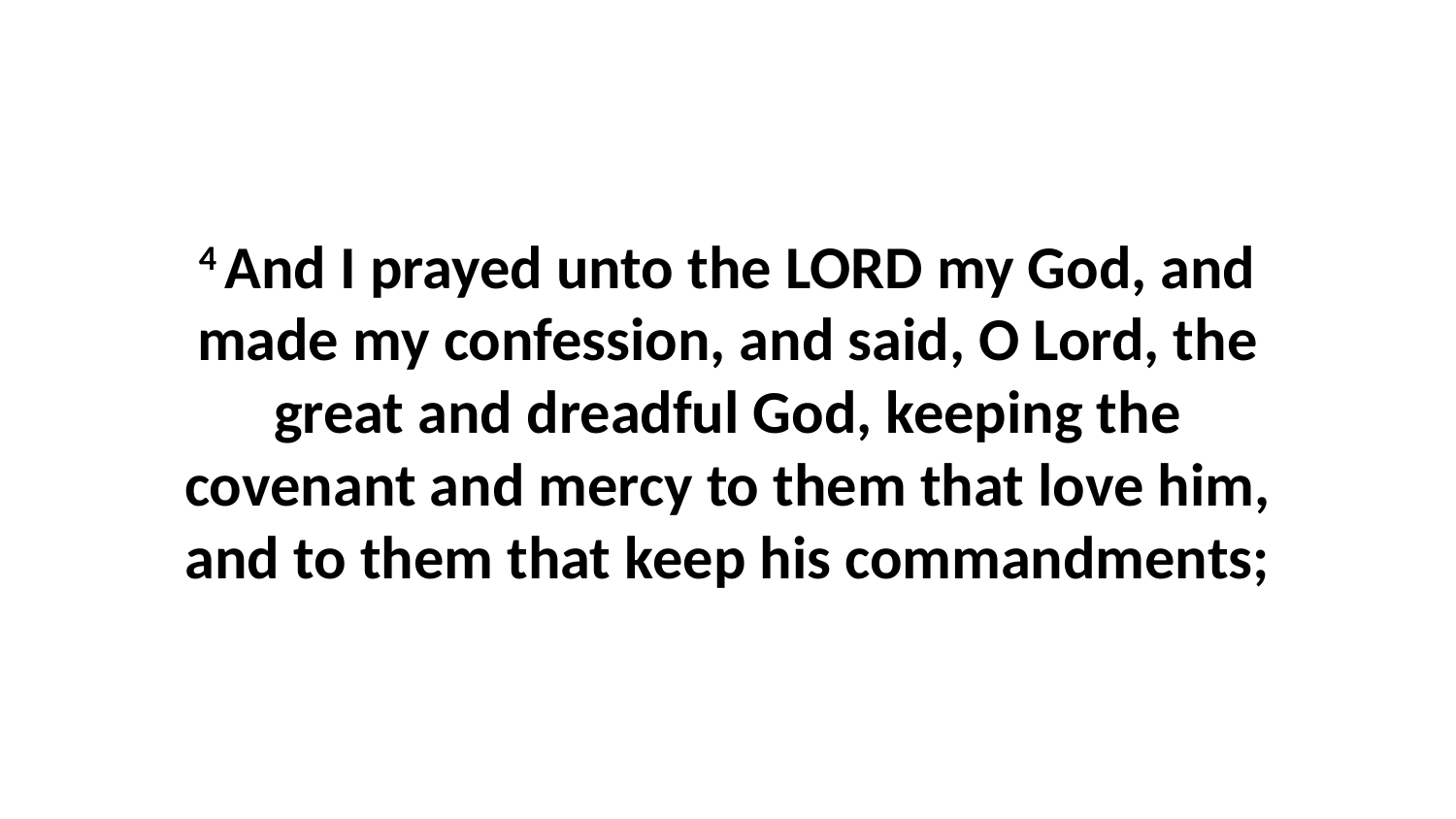

4 And I prayed unto the LORD my God, and made my confession, and said, O Lord, the great and dreadful God, keeping the covenant and mercy to them that love him, and to them that keep his commandments;